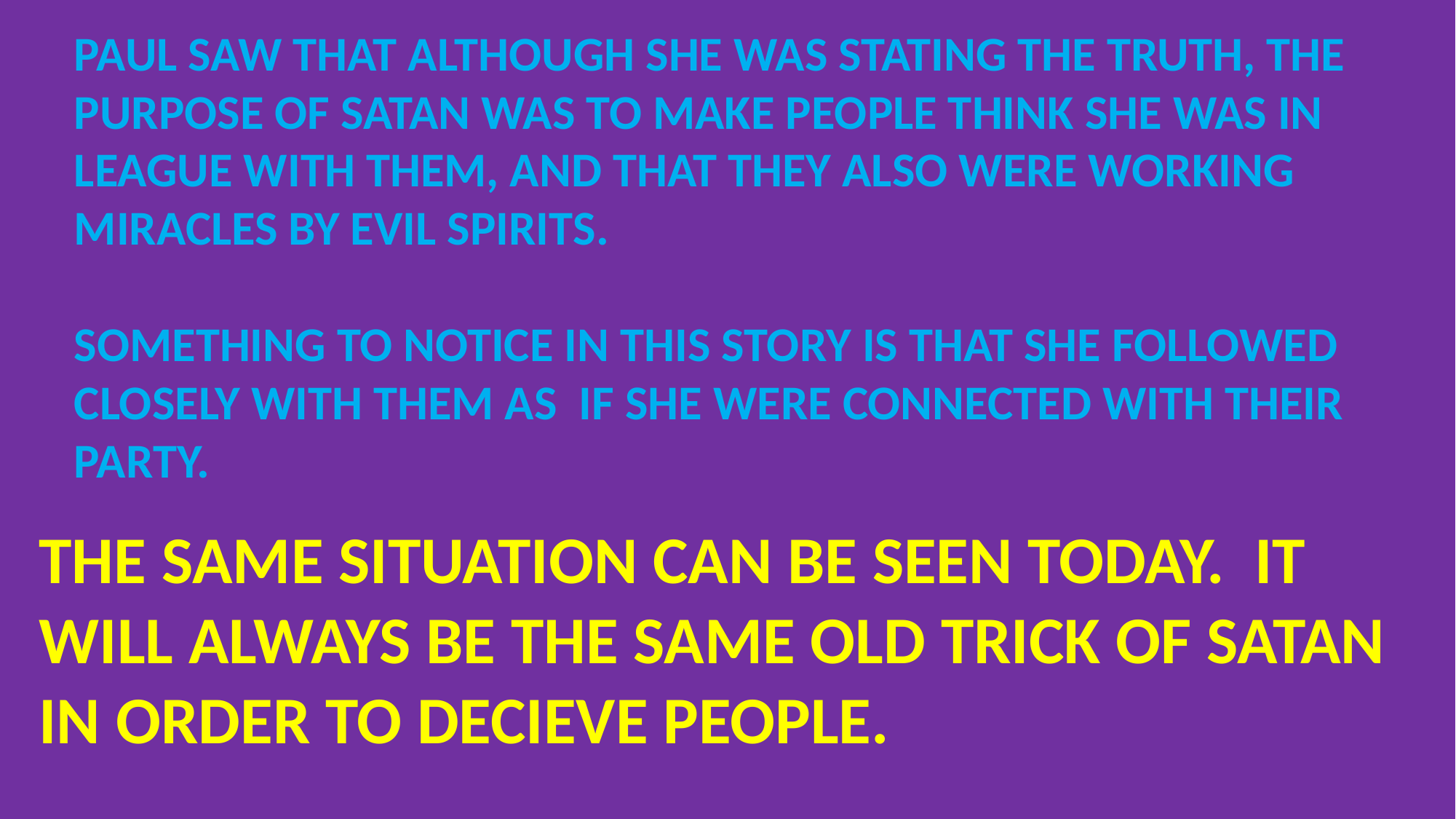

PAUL SAW THAT ALTHOUGH SHE WAS STATING THE TRUTH, THE PURPOSE OF SATAN WAS TO MAKE PEOPLE THINK SHE WAS IN LEAGUE WITH THEM, AND THAT THEY ALSO WERE WORKING MIRACLES BY EVIL SPIRITS.

SOMETHING TO NOTICE IN THIS STORY IS THAT SHE FOLLOWED CLOSELY WITH THEM AS  IF SHE WERE CONNECTED WITH THEIR PARTY.

THE SAME SITUATION CAN BE SEEN TODAY.  IT WILL ALWAYS BE THE SAME OLD TRICK OF SATAN IN ORDER TO DECIEVE PEOPLE.